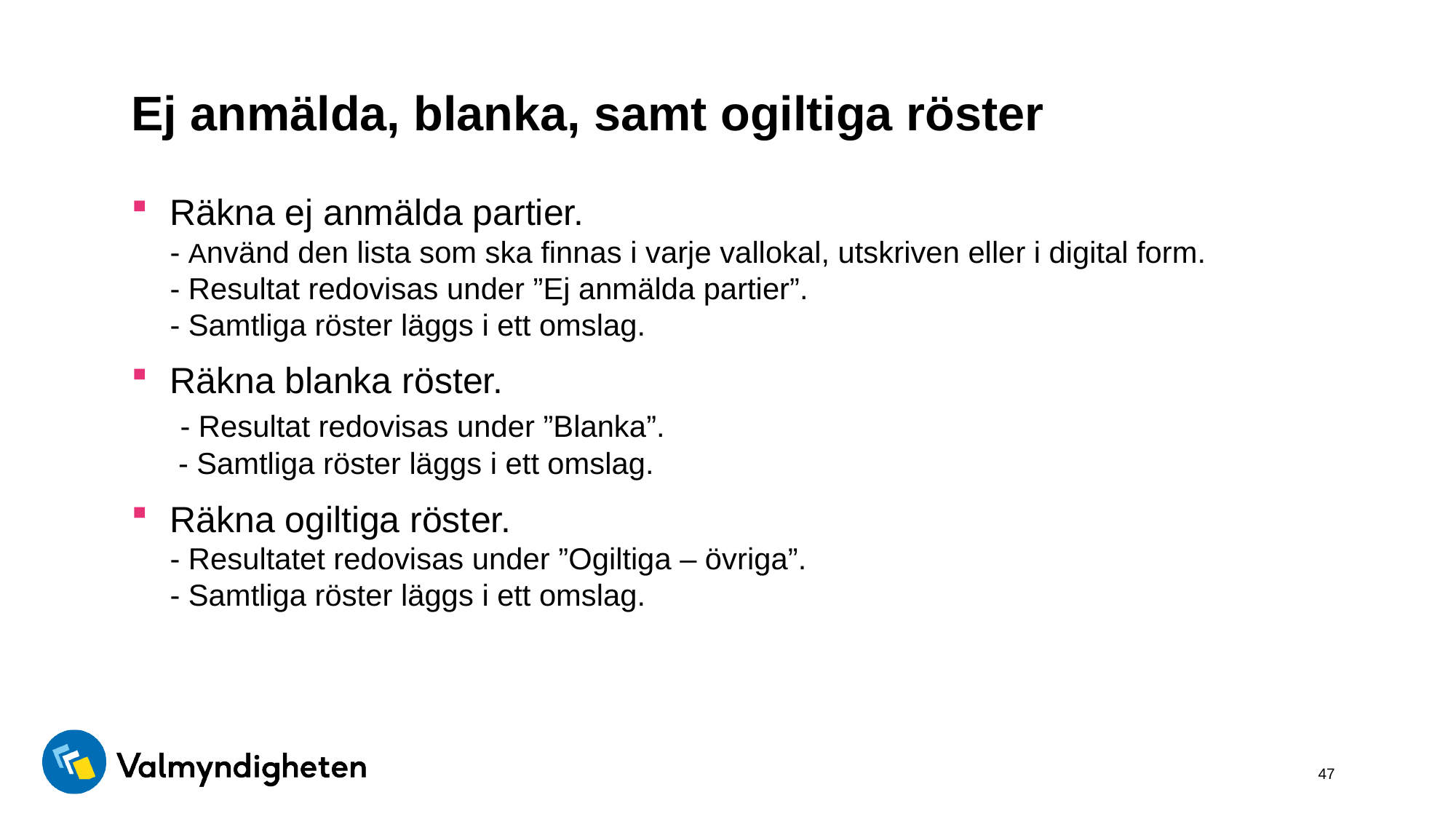

# Ej anmälda, blanka, samt ogiltiga röster
Räkna ej anmälda partier.
- Använd den lista som ska finnas i varje vallokal, utskriven eller i digital form.
- Resultat redovisas under ”Ej anmälda partier”.
- Samtliga röster läggs i ett omslag.
Räkna blanka röster.
 - Resultat redovisas under ”Blanka”.
 - Samtliga röster läggs i ett omslag.
Räkna ogiltiga röster.
- Resultatet redovisas under ”Ogiltiga – övriga”.
- Samtliga röster läggs i ett omslag.
47